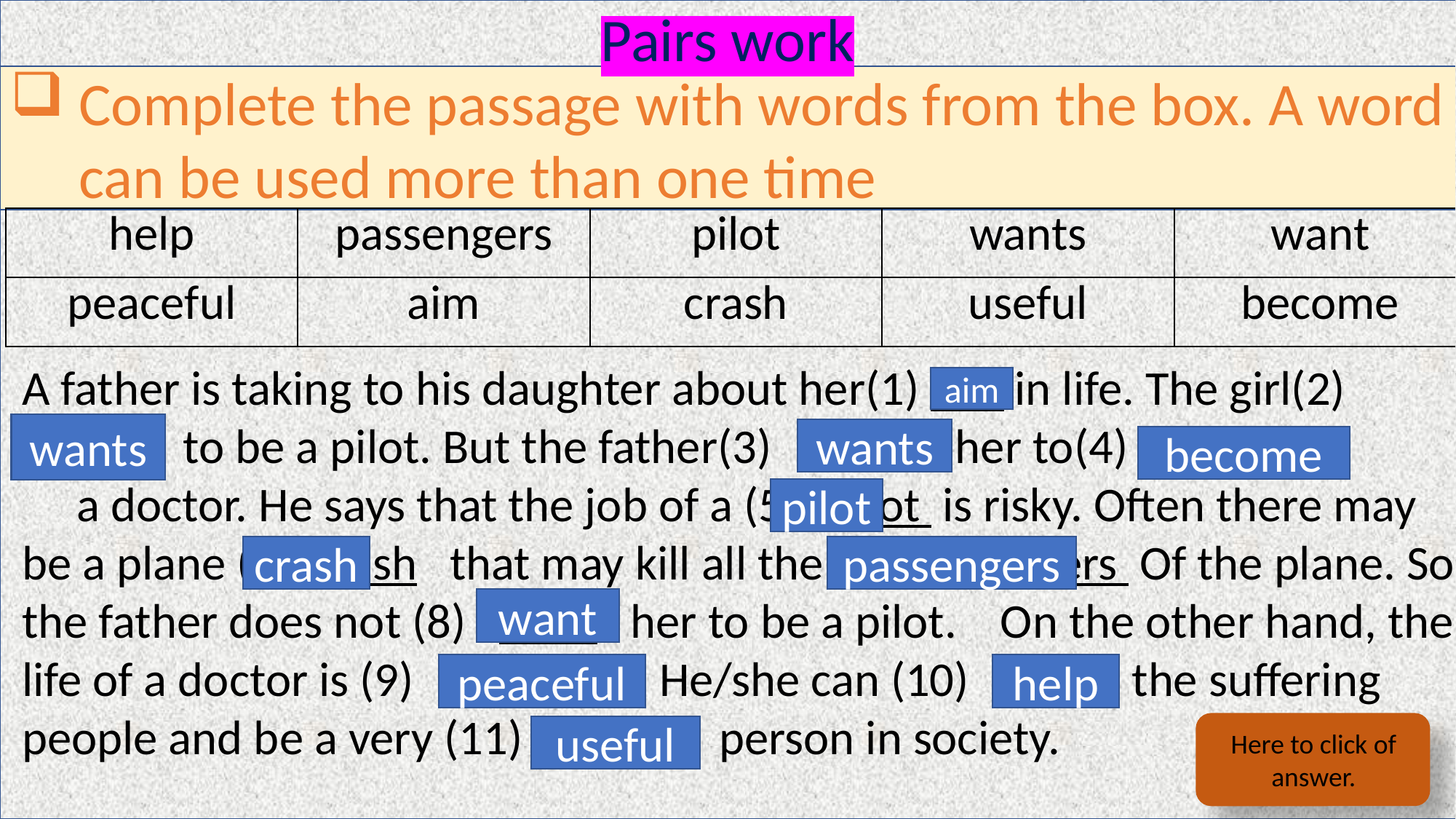

Pairs work
Complete the passage with words from the box. A word can be used more than one time
| help | passengers | pilot | wants | want |
| --- | --- | --- | --- | --- |
| peaceful | aim | crash | useful | become |
A father is taking to his daughter about her(1) aim in life. The girl(2)         wants    to be a pilot. But the father(3)   wants   her to(4) become                     a doctor. He says that the job of a (5)   pilot  is risky. Often there may be a plane (6)  crash   that may kill all the(7)  passengers  Of the plane. So the father does not (8)   want   her to be a pilot.    On the other hand, the life of a doctor is (9)    peaceful   He/she can (10)    help   the suffering people and be a very (11)   useful    person in society.
aim
wants
wants
become
pilot
crash
passengers
want
help
peaceful

useful
Here to click of answer.